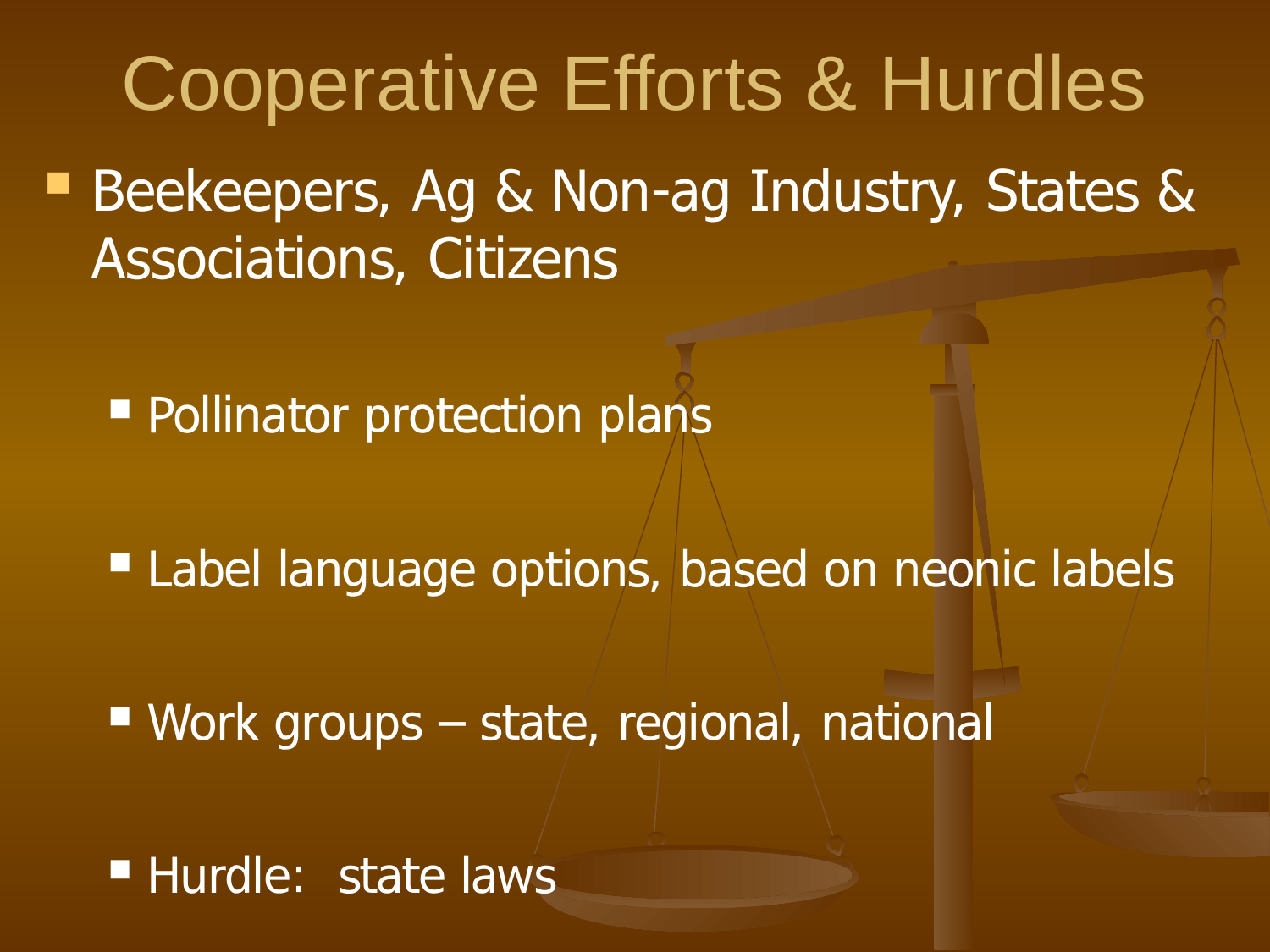

# Cooperative Efforts & Hurdles
Beekeepers, Ag & Non-ag Industry, States & Associations, Citizens

Pollinator protection plans

Label language options, based on neonic labels

Work groups – state, regional, national

Hurdle:  state laws